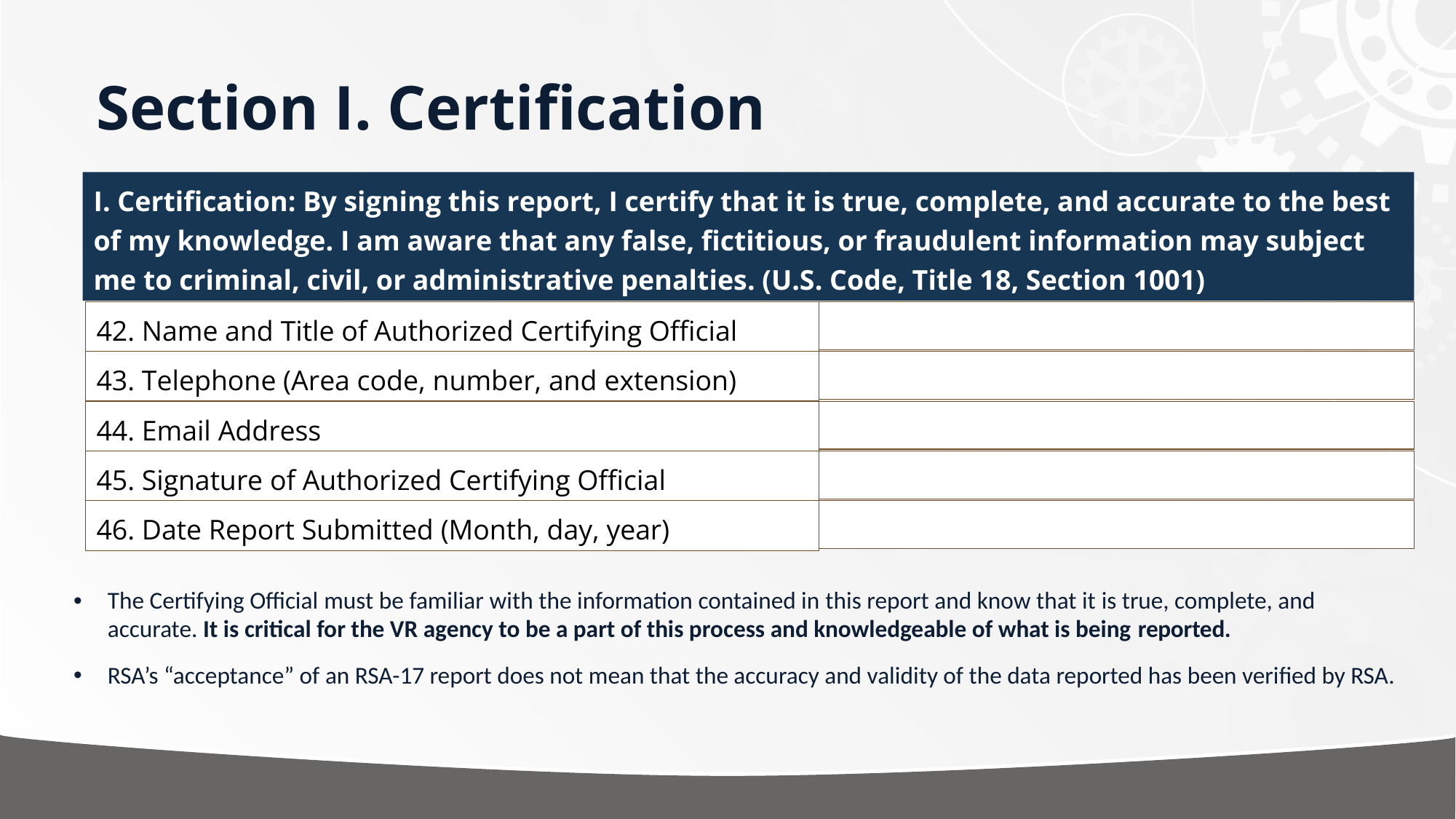

# Section I. Certification
I. Certification: By signing this report, I certify that it is true, complete, and accurate to the best
of my knowledge. I am aware that any false, fictitious, or fraudulent information may subject
me to criminal, civil, or administrative penalties. (U.S. Code, Title 18, Section 1001)
42. Name and Title of Authorized Certifying Official

43. Telephone (Area code, number, and extension)

44. Email Address

45. Signature of Authorized Certifying Official

46. Date Report Submitted (Month, day, year)

The Certifying Official must be familiar with the information contained in this report and know that it is true, complete, and accurate. It is critical for the VR agency to be a part of this process and knowledgeable of what is being reported.
RSA’s “acceptance” of an RSA-17 report does not mean that the accuracy and validity of the data reported has been verified by RSA.